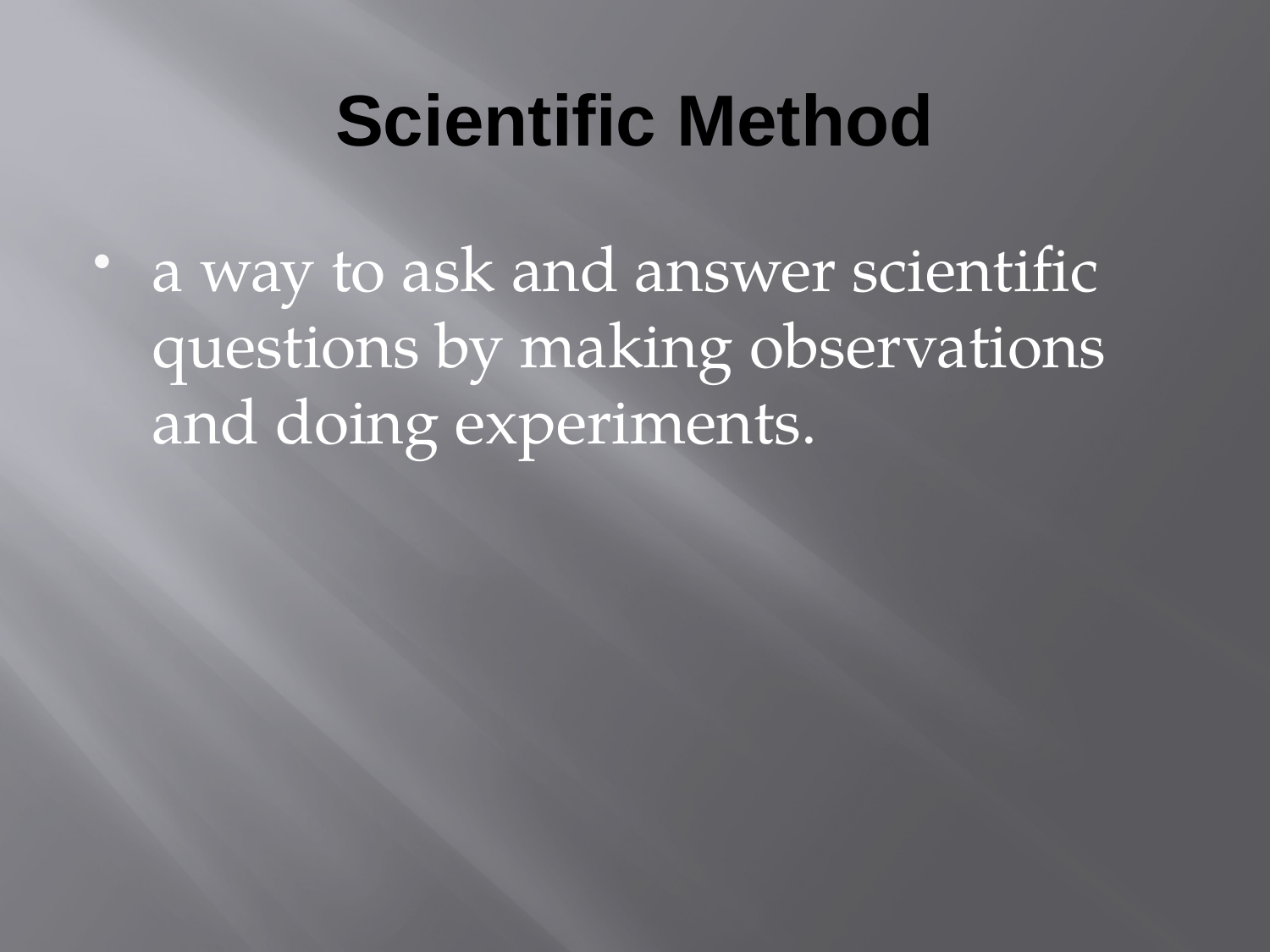

# Scientific Method
a way to ask and answer scientific questions by making observations and doing experiments.